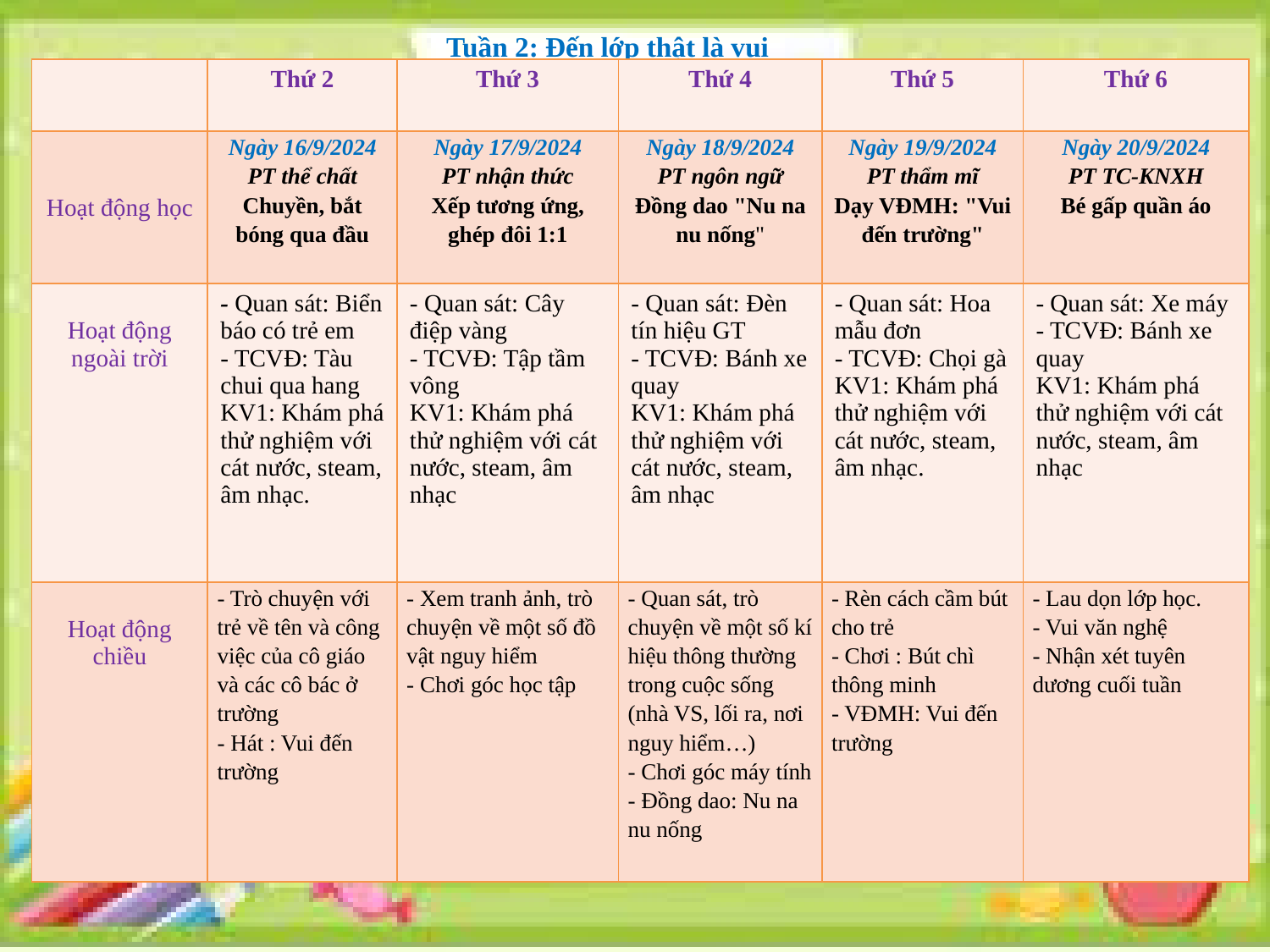

Tuần 2: Đến lớp thật là vui
|  | Thứ 2 | Thứ 3 | Thứ 4 | Thứ 5 | Thứ 6 |
| --- | --- | --- | --- | --- | --- |
| Hoạt động học | Ngày 16/9/2024 PT thể chất Chuyền, bắt bóng qua đầu | Ngày 17/9/2024 PT nhận thức Xếp tương ứng, ghép đôi 1:1 | Ngày 18/9/2024 PT ngôn ngữ Đồng dao "Nu na nu nống" | Ngày 19/9/2024 PT thẩm mĩ Dạy VĐMH: "Vui đến trường" | Ngày 20/9/2024 PT TC-KNXH Bé gấp quần áo |
| Hoạt động ngoài trời | - Quan sát: Biển báo có trẻ em - TCVĐ: Tàu chui qua hang KV1: Khám phá thử nghiệm với cát nước, steam, âm nhạc. | - Quan sát: Cây điệp vàng - TCVĐ: Tập tầm vông KV1: Khám phá thử nghiệm với cát nước, steam, âm nhạc | - Quan sát: Đèn tín hiệu GT - TCVĐ: Bánh xe quay KV1: Khám phá thử nghiệm với cát nước, steam, âm nhạc | - Quan sát: Hoa mẫu đơn - TCVĐ: Chọi gà KV1: Khám phá thử nghiệm với cát nước, steam, âm nhạc. | - Quan sát: Xe máy - TCVĐ: Bánh xe quay KV1: Khám phá thử nghiệm với cát nước, steam, âm nhạc |
| Hoạt động chiều | - Trò chuyện với trẻ về tên và công việc của cô giáo và các cô bác ở trường - Hát : Vui đến trường | - Xem tranh ảnh, trò chuyện về một số đồ vật nguy hiểm - Chơi góc học tập | - Quan sát, trò chuyện về một số kí hiệu thông thường trong cuộc sống (nhà VS, lối ra, nơi nguy hiểm…) - Chơi góc máy tính - Đồng dao: Nu na nu nống | - Rèn cách cầm bút cho trẻ - Chơi : Bút chì thông minh - VĐMH: Vui đến trường | - Lau dọn lớp học. - Vui văn nghệ - Nhận xét tuyên dương cuối tuần |